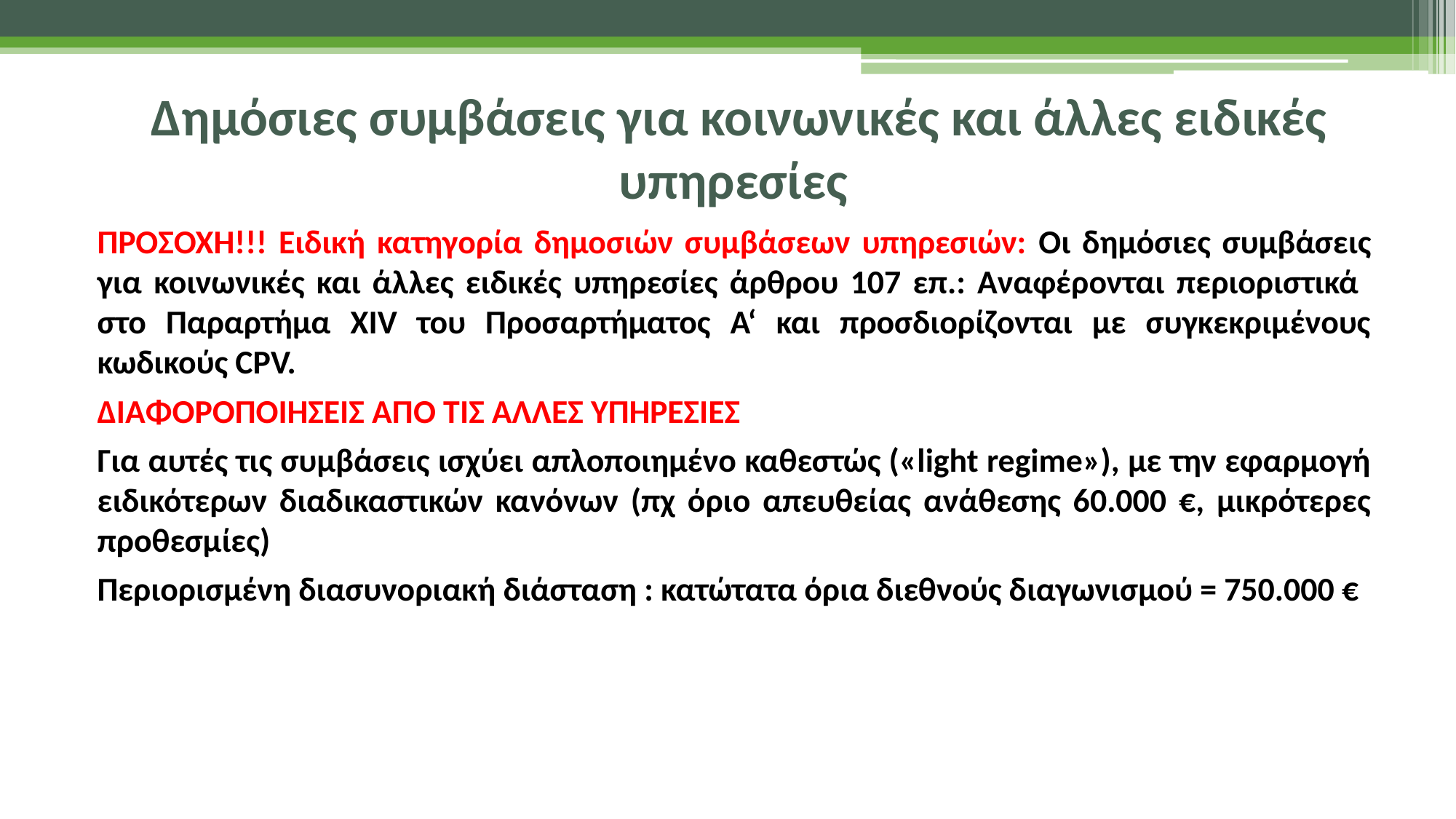

# Δημόσιες συμβάσεις για κοινωνικές και άλλες ειδικές υπηρεσίες
ΠΡΟΣΟΧΗ!!! Ειδική κατηγορία δημοσιών συμβάσεων υπηρεσιών: Οι δημόσιες συμβάσεις για κοινωνικές και άλλες ειδικές υπηρεσίες άρθρου 107 επ.: Αναφέρονται περιοριστικά  στο Παραρτήμα XIV του Προσαρτήματος Α‘ και προσδιορίζονται με συγκεκριμένους κωδικούς CPV.
ΔΙΑΦΟΡΟΠΟΙΗΣΕΙΣ ΑΠΌ ΤΙΣ ΑΛΛΕΣ ΥΠΗΡΕΣΙΕΣ
Για αυτές τις συμβάσεις ισχύει απλοποιημένο καθεστώς («light regime»), με την εφαρμογή ειδικότερων διαδικαστικών κανόνων (πχ όριο απευθείας ανάθεσης 60.000 €, μικρότερες προθεσμίες)
Περιορισμένη διασυνοριακή διάσταση : κατώτατα όρια διεθνούς διαγωνισμού = 750.000 €